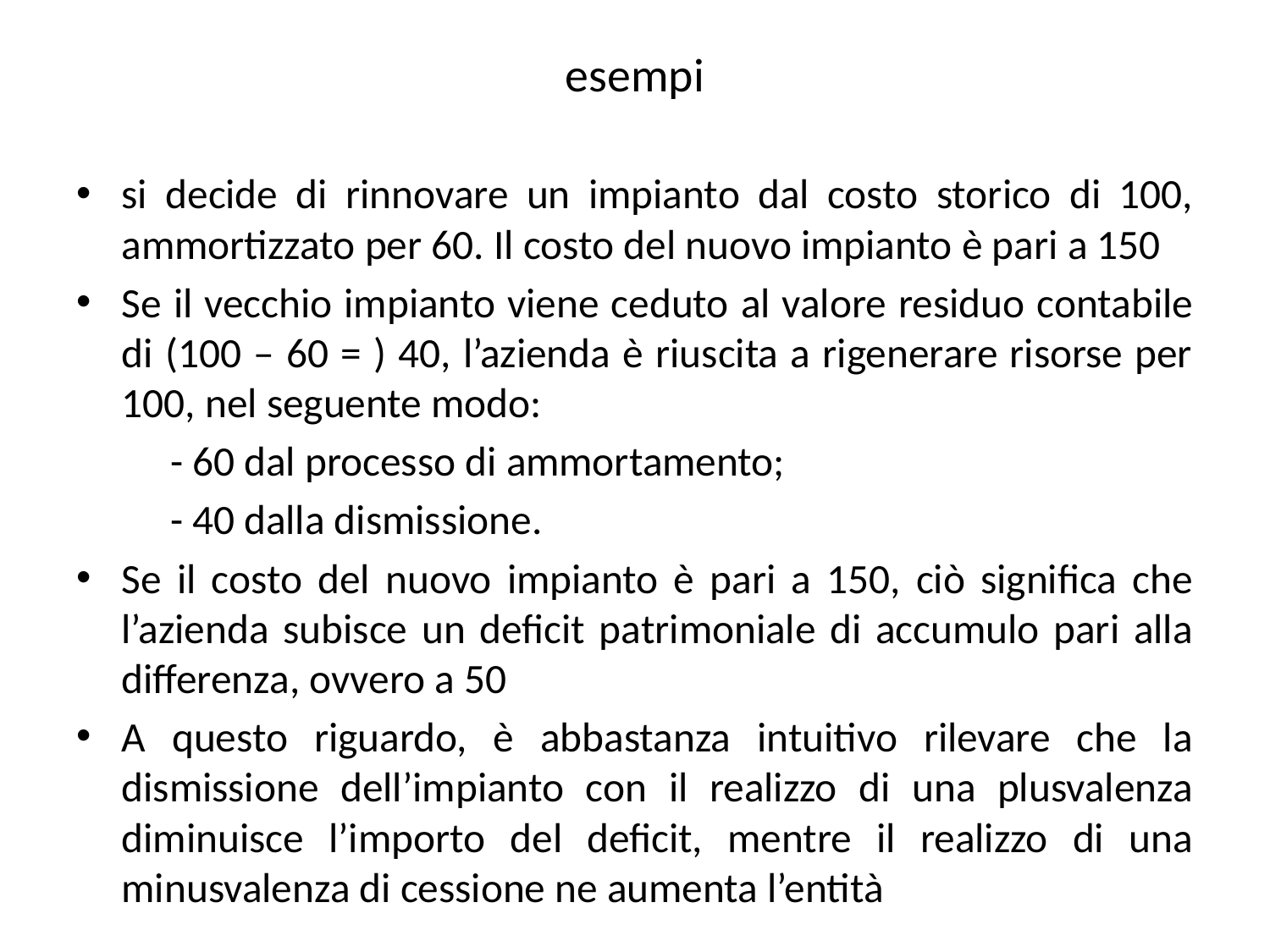

# esempi
si decide di rinnovare un impianto dal costo storico di 100, ammortizzato per 60. Il costo del nuovo impianto è pari a 150
Se il vecchio impianto viene ceduto al valore residuo contabile di (100 – 60 = ) 40, l’azienda è riuscita a rigenerare risorse per 100, nel seguente modo:
	- 60 dal processo di ammortamento;
	- 40 dalla dismissione.
Se il costo del nuovo impianto è pari a 150, ciò significa che l’azienda subisce un deficit patrimoniale di accumulo pari alla differenza, ovvero a 50
A questo riguardo, è abbastanza intuitivo rilevare che la dismissione dell’impianto con il realizzo di una plusvalenza diminuisce l’importo del deficit, mentre il realizzo di una minusvalenza di cessione ne aumenta l’entità